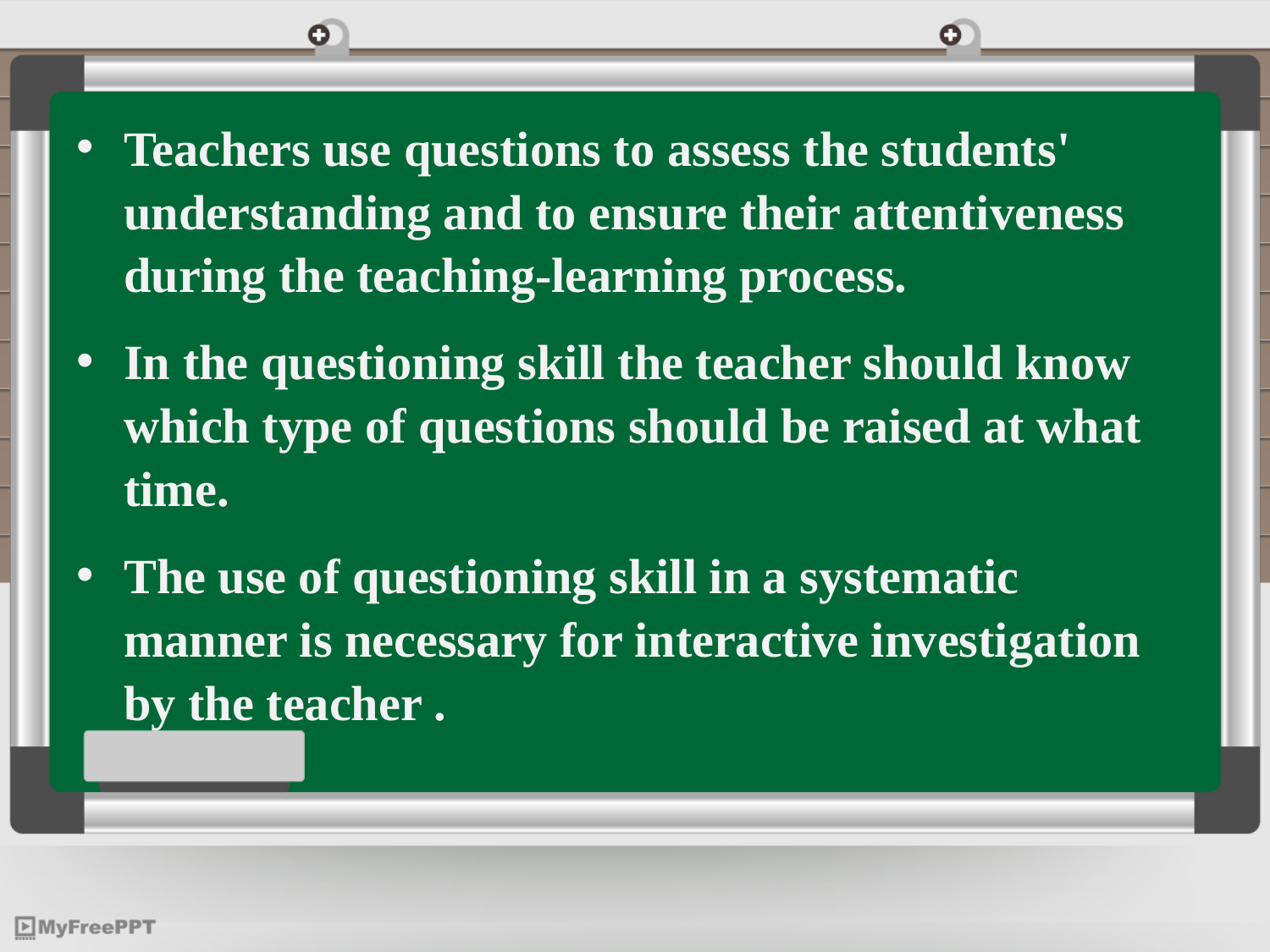

Teachers use questions to assess the students' understanding and to ensure their attentiveness during the teaching-learning process.
In the questioning skill the teacher should know which type of questions should be raised at what time.
The use of questioning skill in a systematic manner is necessary for interactive investigation by the teacher .